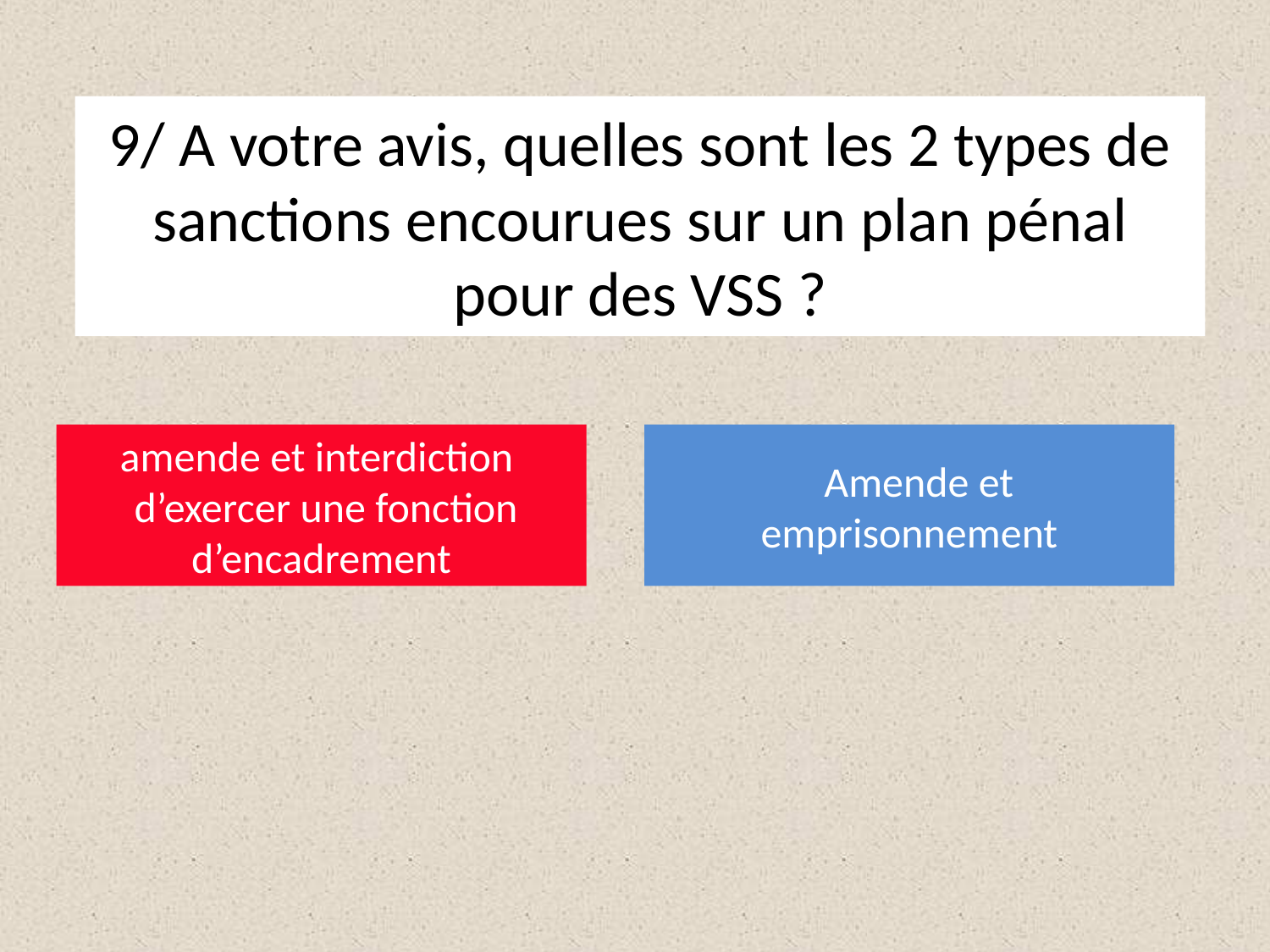

# 9/ A votre avis, quelles sont les 2 types de sanctions encourues sur un plan pénal pour des VSS ?
amende et interdiction
 d’exercer une fonction d’encadrement
  Amende et emprisonnement